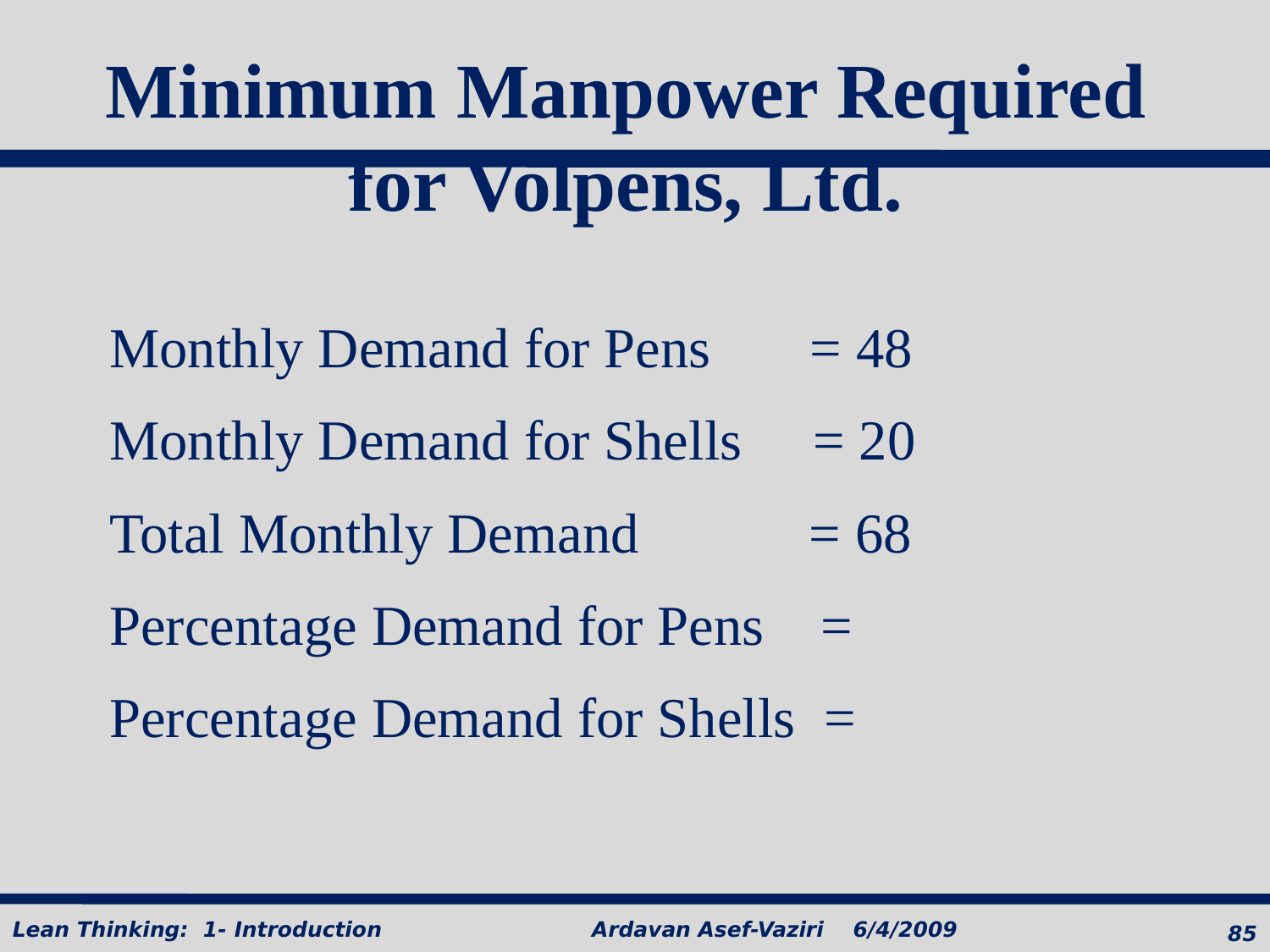

# Minimum Manpower Required for Volpens, Ltd.
Monthly Demand for Pens       = 48
Monthly Demand for Shells     = 20
Total Monthly Demand            = 68
Percentage Demand for Pens    =
Percentage Demand for Shells  =